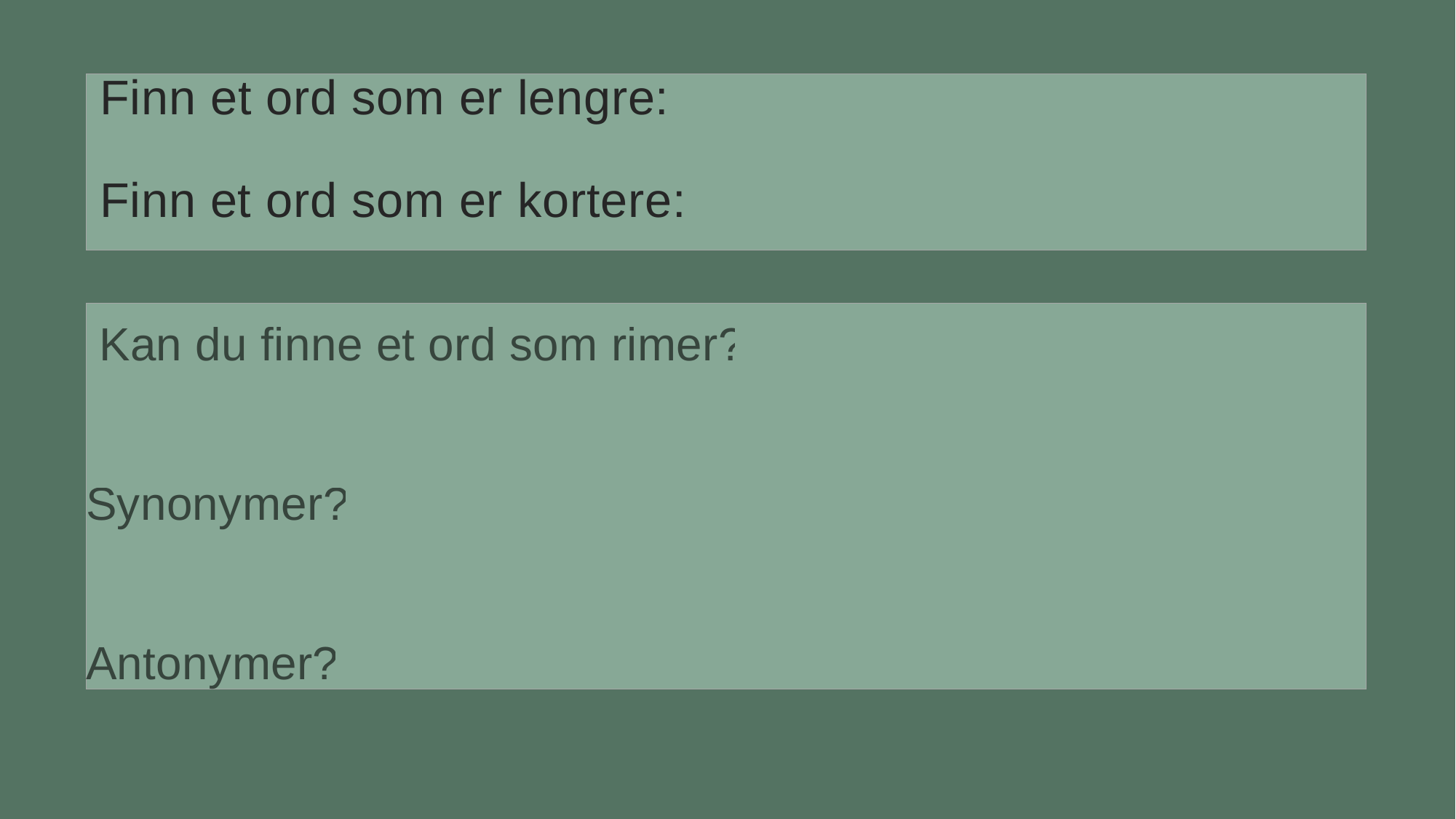

# Finn et ord som er lengre: Finn et ord som er kortere:
 Kan du finne et ord som rimer?

Synonymer?

Antonymer?